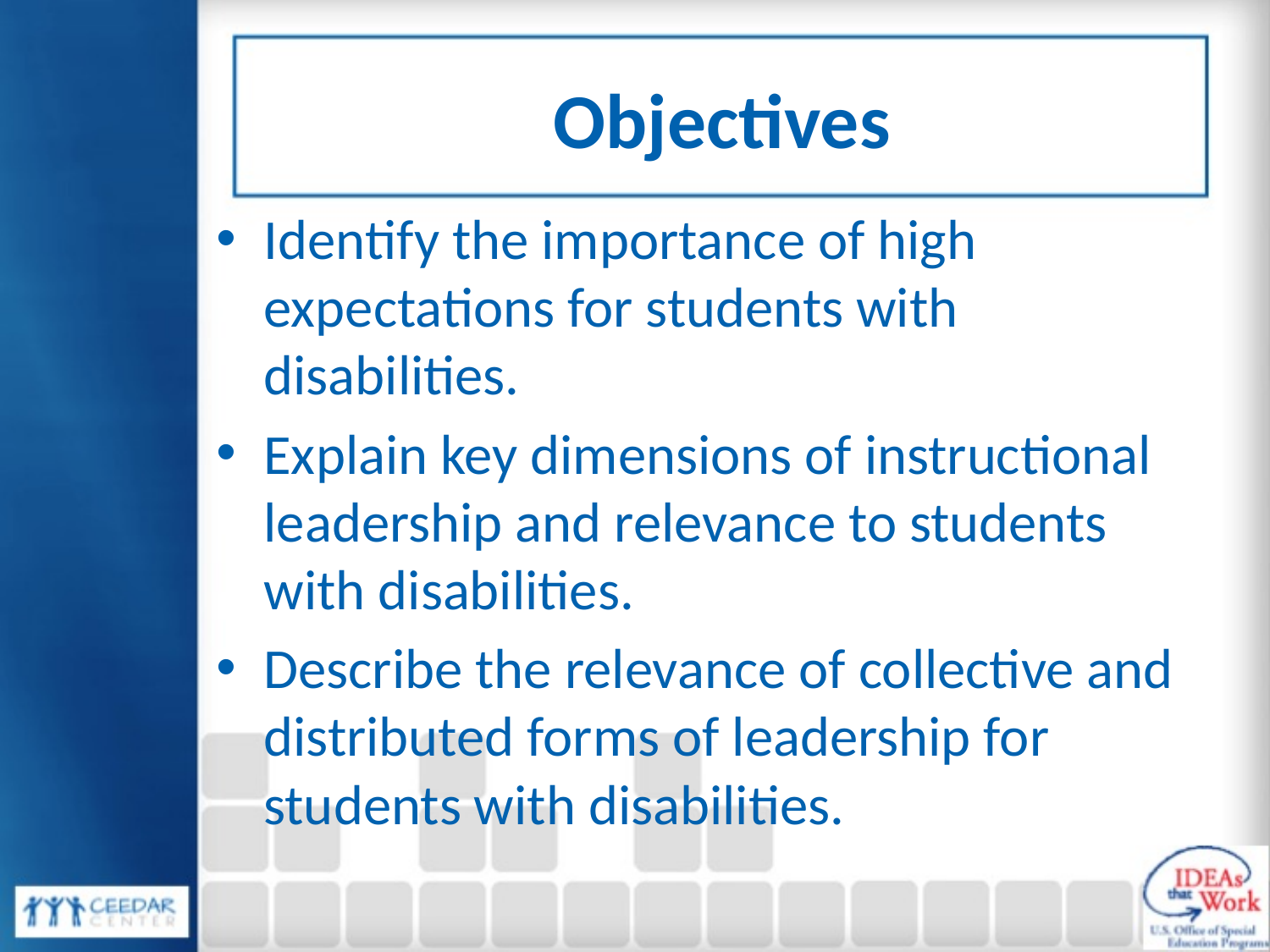

# Objectives
Identify the importance of high expectations for students with disabilities.
Explain key dimensions of instructional leadership and relevance to students with disabilities.
Describe the relevance of collective and distributed forms of leadership for students with disabilities.